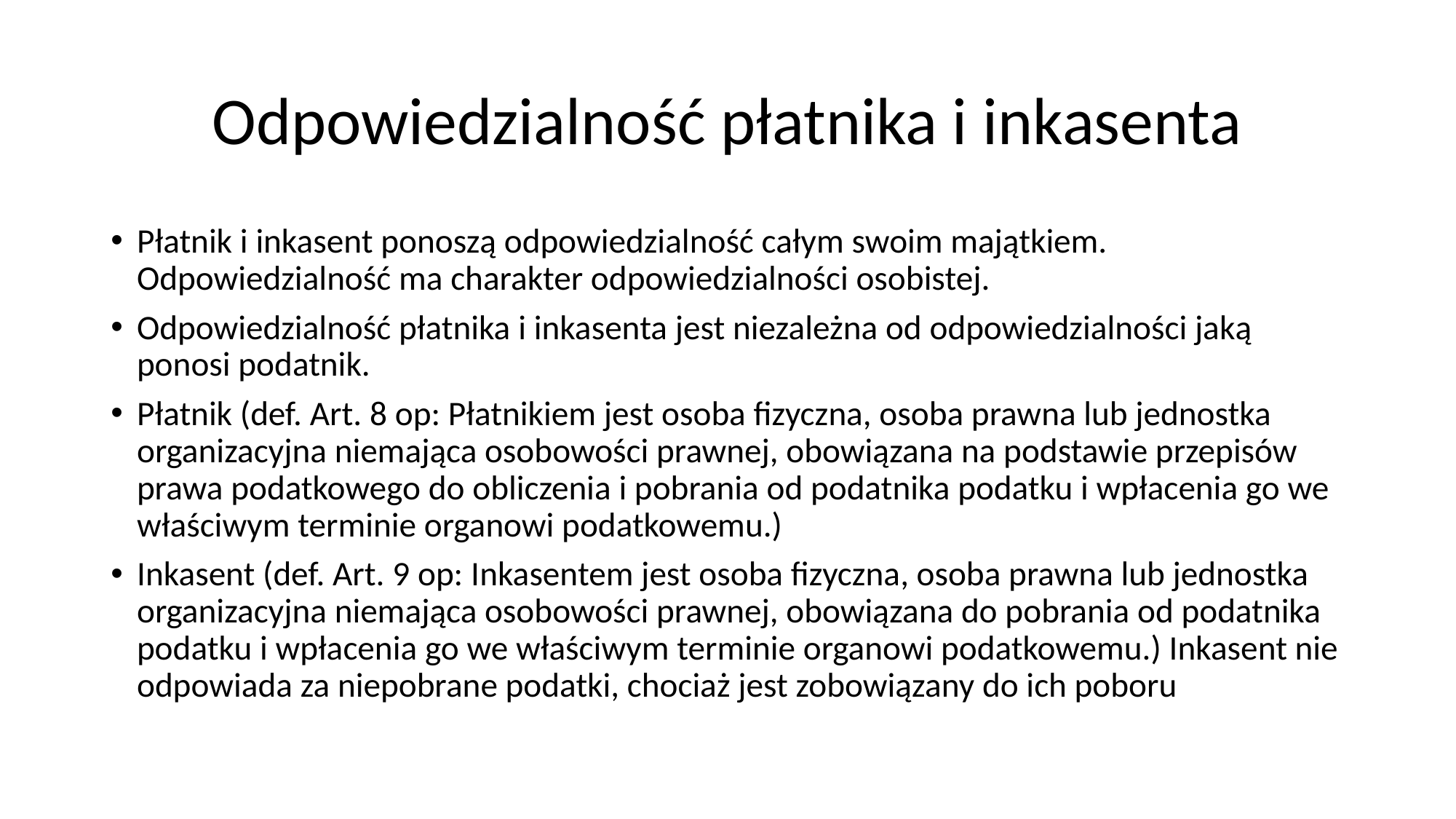

# Odpowiedzialność płatnika i inkasenta
Płatnik i inkasent ponoszą odpowiedzialność całym swoim majątkiem. Odpowiedzialność ma charakter odpowiedzialności osobistej.
Odpowiedzialność płatnika i inkasenta jest niezależna od odpowiedzialności jaką ponosi podatnik.
Płatnik (def. Art. 8 op: Płatnikiem jest osoba fizyczna, osoba prawna lub jednostka organizacyjna niemająca osobowości prawnej, obowiązana na podstawie przepisów prawa podatkowego do obliczenia i pobrania od podatnika podatku i wpłacenia go we właściwym terminie organowi podatkowemu.)
Inkasent (def. Art. 9 op: Inkasentem jest osoba fizyczna, osoba prawna lub jednostka organizacyjna niemająca osobowości prawnej, obowiązana do pobrania od podatnika podatku i wpłacenia go we właściwym terminie organowi podatkowemu.) Inkasent nie odpowiada za niepobrane podatki, chociaż jest zobowiązany do ich poboru